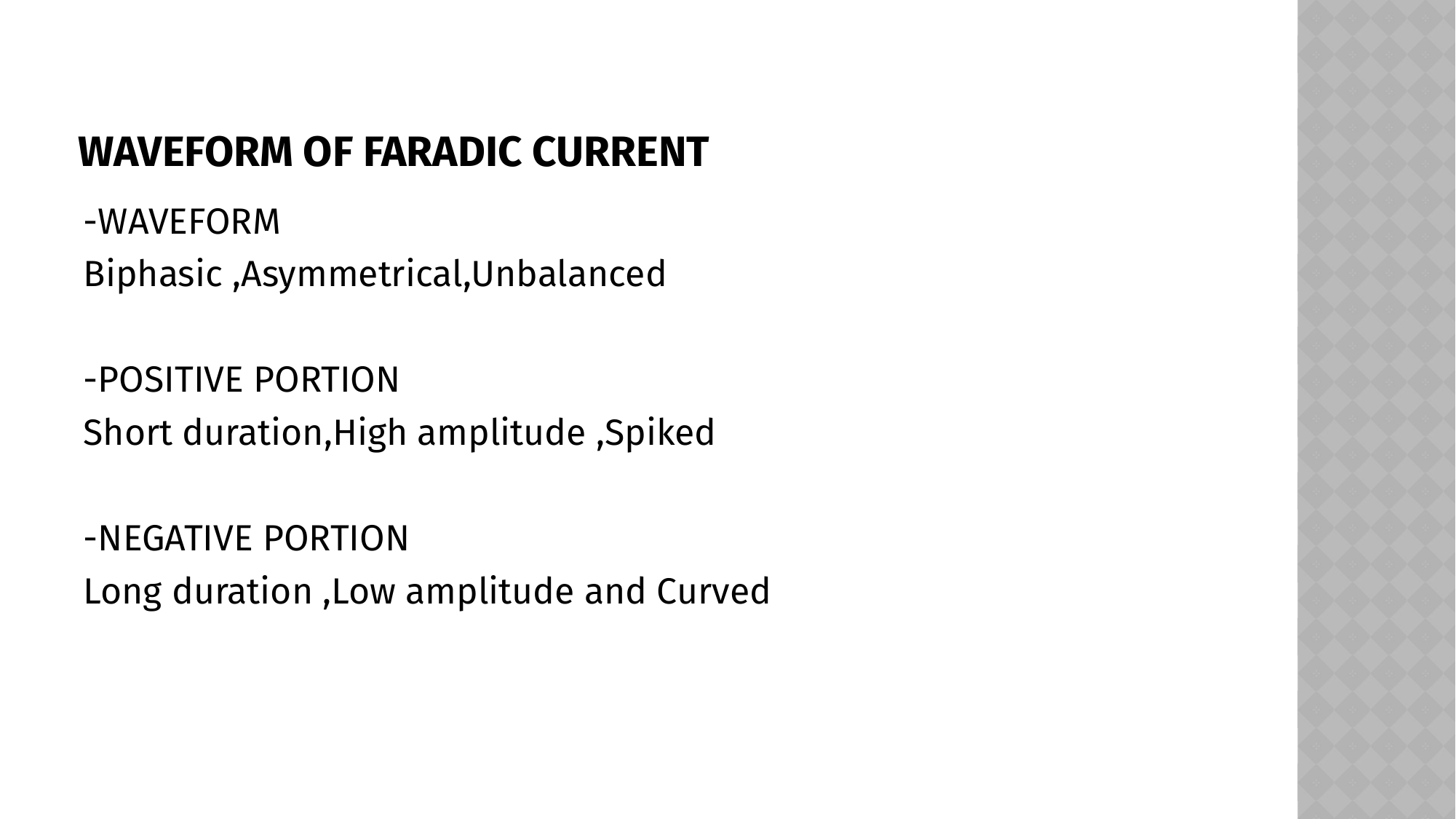

# WAVEFORM OF FARADIC CURRENT
-WAVEFORM
Biphasic ,Asymmetrical,Unbalanced

-POSITIVE PORTION
Short duration,High amplitude ,Spiked

-NEGATIVE PORTION
Long duration ,Low amplitude and Curved